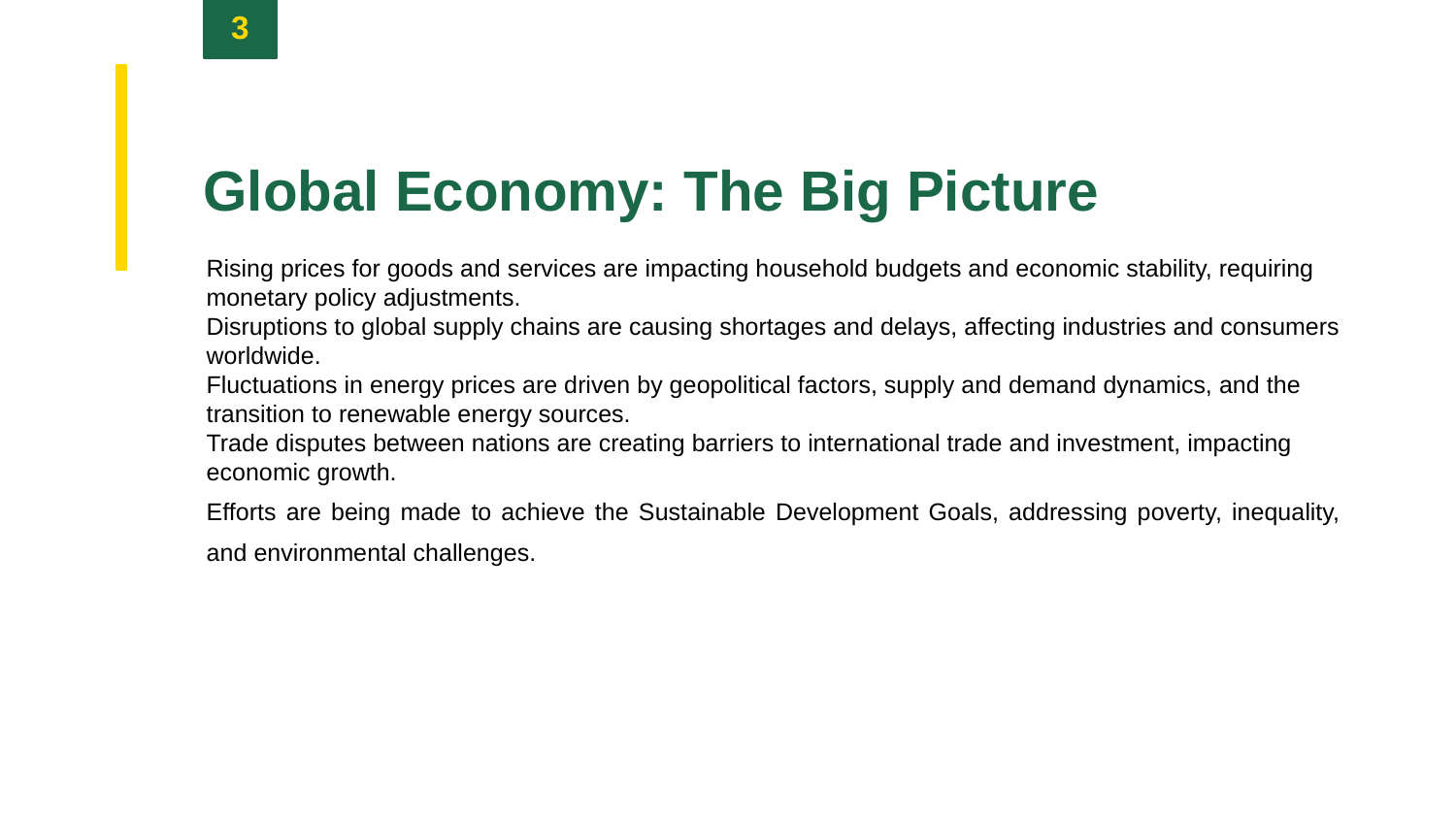

3

Global Economy: The Big Picture
Rising prices for goods and services are impacting household budgets and economic stability, requiring monetary policy adjustments.
Disruptions to global supply chains are causing shortages and delays, affecting industries and consumers worldwide.
Fluctuations in energy prices are driven by geopolitical factors, supply and demand dynamics, and the transition to renewable energy sources.
Trade disputes between nations are creating barriers to international trade and investment, impacting economic growth.
Efforts are being made to achieve the Sustainable Development Goals, addressing poverty, inequality, and environmental challenges.